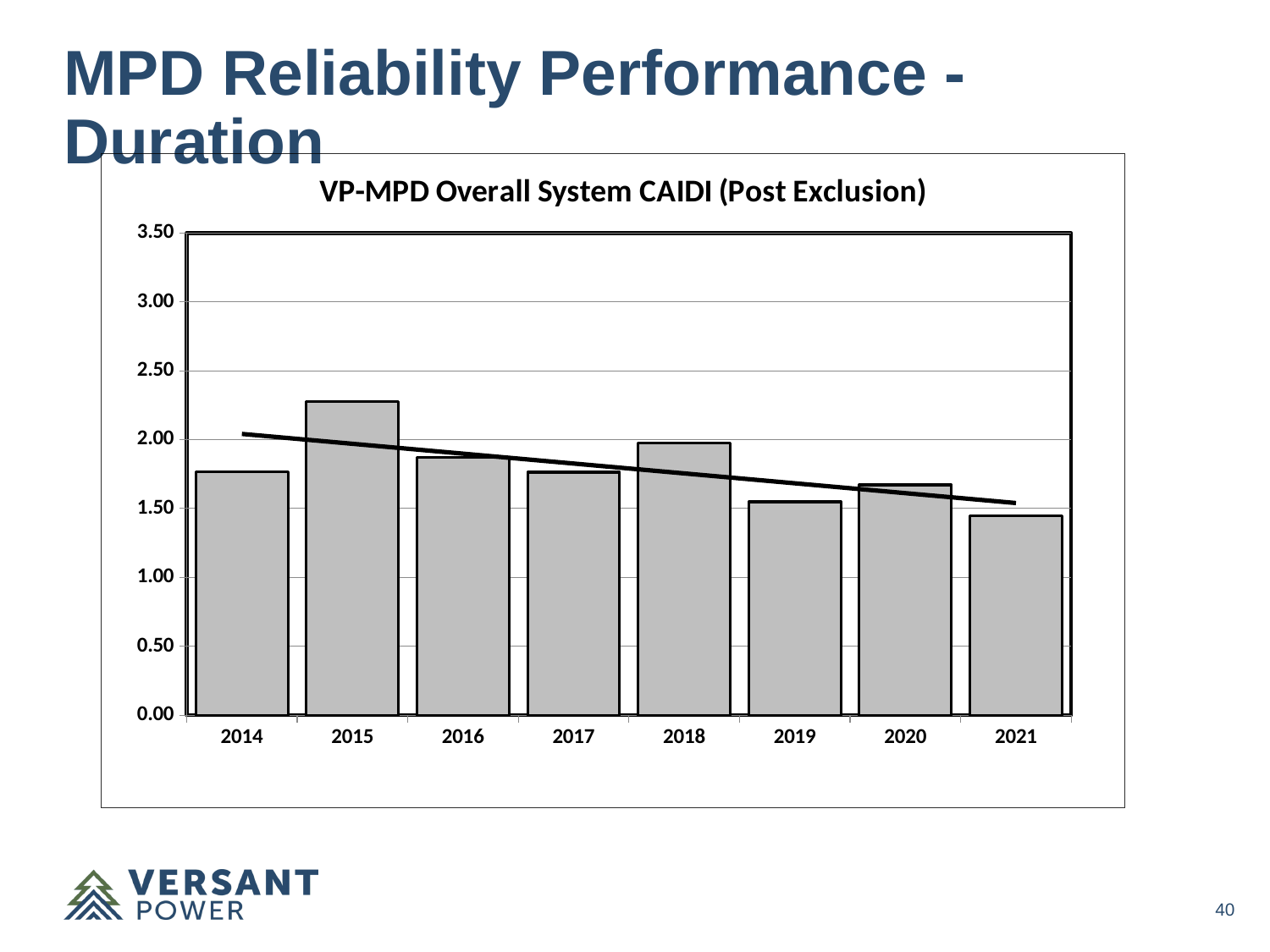

MPD Reliability Performance - Duration

### Chart: VP-MPD Overall System CAIDI (Post Exclusion)

| Category |  |
|---|---|
| 2014 | 1.7671271711295695 |
| 2015 | 2.279297310321336 |
| 2016 | 1.872510610563671 |
| 2017 | 1.7643575829700229 |
| 2018 | 1.9758389809487205 |
| 2019 | 1.5488744833159565 |
| 2020 | 1.6721647031173046 |
| 2021 | 1.4487095949761333 |
40